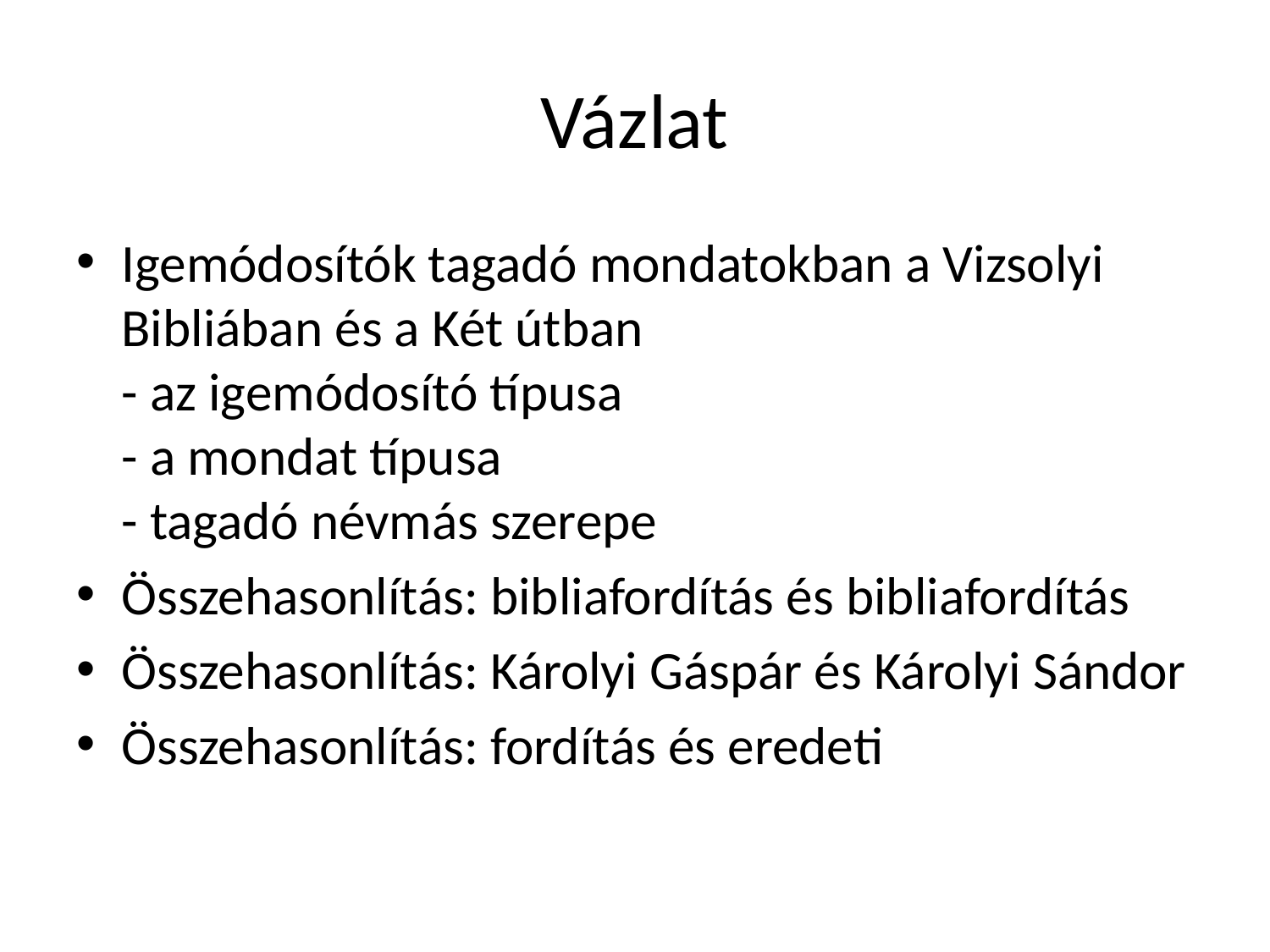

# Vázlat
Igemódosítók tagadó mondatokban a Vizsolyi Bibliában és a Két útban
- az igemódosító típusa
- a mondat típusa
- tagadó névmás szerepe
Összehasonlítás: bibliafordítás és bibliafordítás
Összehasonlítás: Károlyi Gáspár és Károlyi Sándor
Összehasonlítás: fordítás és eredeti